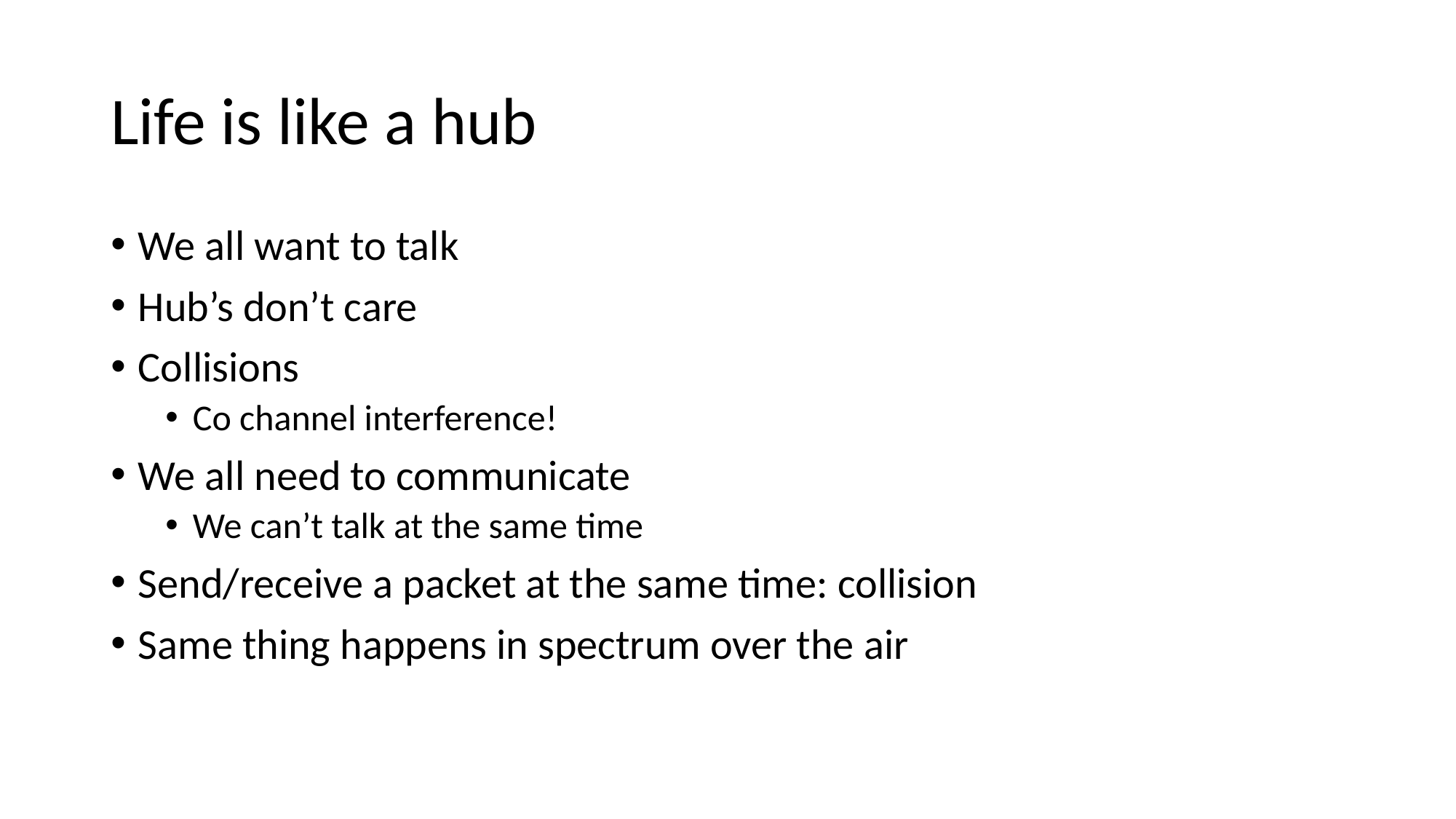

# Life is like a hub
We all want to talk
Hub’s don’t care
Collisions
Co channel interference!
We all need to communicate
We can’t talk at the same time
Send/receive a packet at the same time: collision
Same thing happens in spectrum over the air